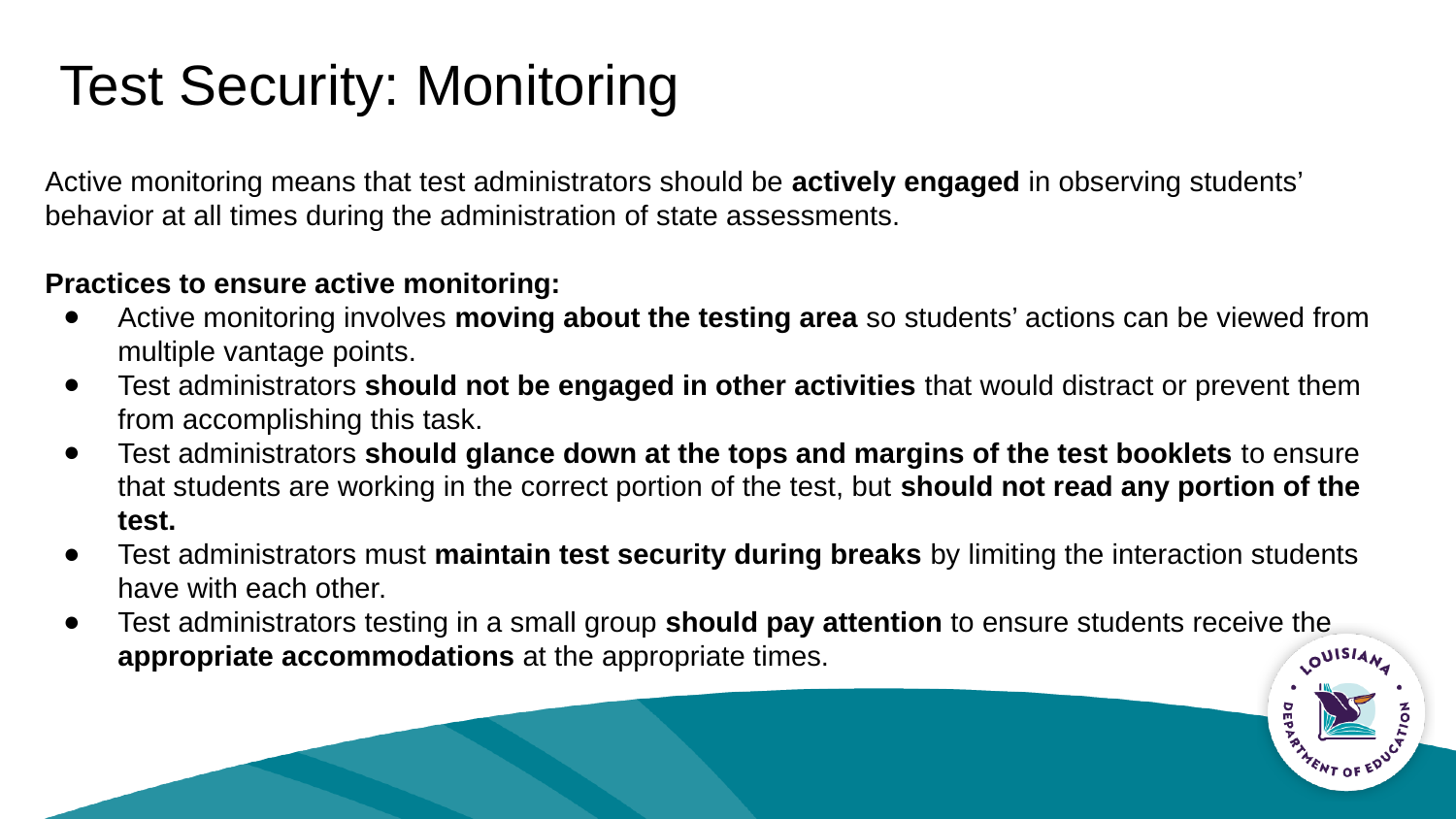

# Test Security: Monitoring
Active monitoring means that test administrators should be actively engaged in observing students’ behavior at all times during the administration of state assessments.

Practices to ensure active monitoring:
Active monitoring involves moving about the testing area so students’ actions can be viewed from multiple vantage points.
Test administrators should not be engaged in other activities that would distract or prevent them from accomplishing this task.
Test administrators should glance down at the tops and margins of the test booklets to ensure that students are working in the correct portion of the test, but should not read any portion of the test.
Test administrators must maintain test security during breaks by limiting the interaction students have with each other.
Test administrators testing in a small group should pay attention to ensure students receive the appropriate accommodations at the appropriate times.